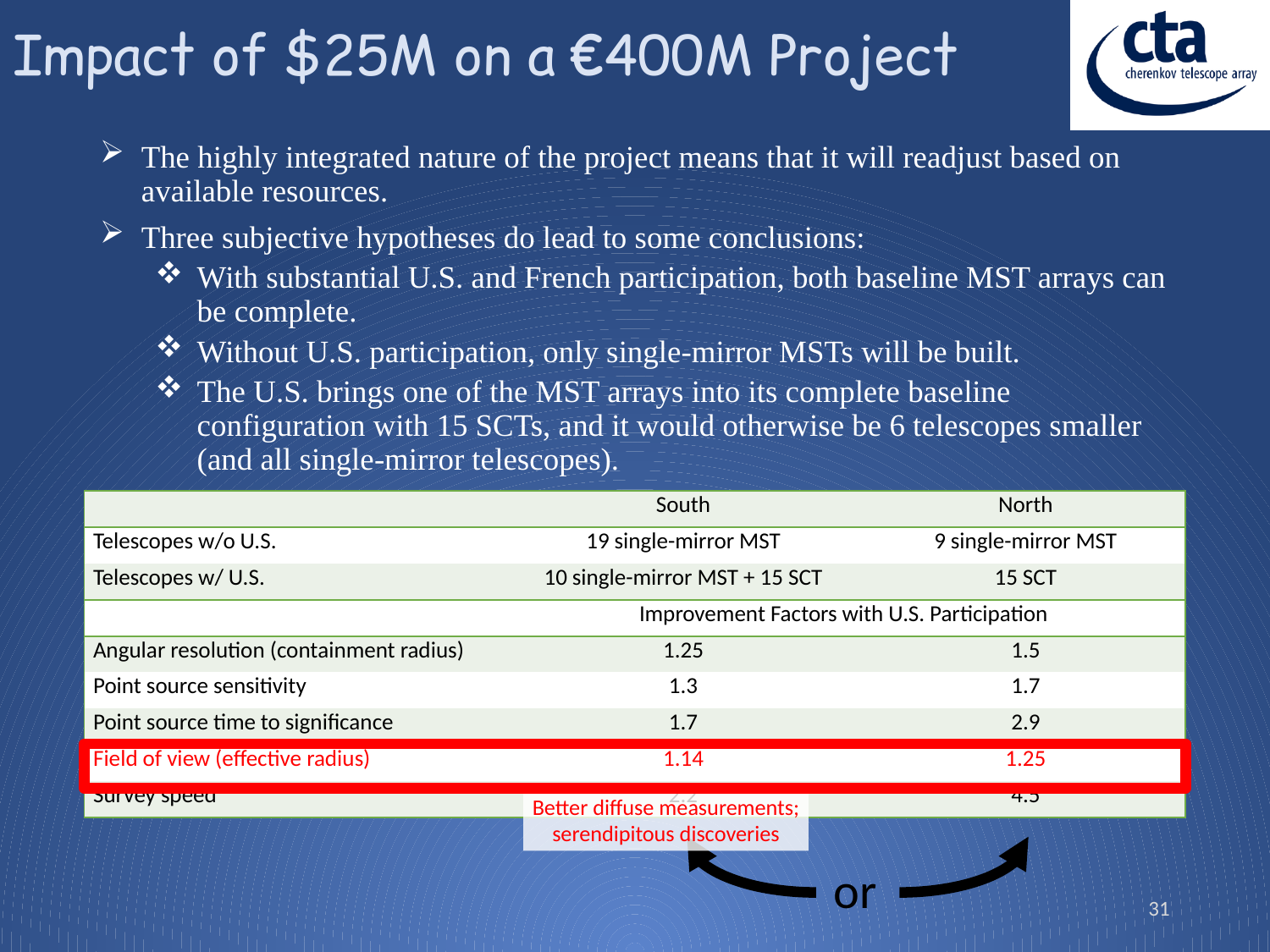

# Impact of $25M on a €400M Project
The highly integrated nature of the project means that it will readjust based on available resources.
Three subjective hypotheses do lead to some conclusions:
With substantial U.S. and French participation, both baseline MST arrays can be complete.
Without U.S. participation, only single-mirror MSTs will be built.
The U.S. brings one of the MST arrays into its complete baseline configuration with 15 SCTs, and it would otherwise be 6 telescopes smaller (and all single-mirror telescopes).
|  | South | North |
| --- | --- | --- |
| Telescopes w/o U.S. | 19 single-mirror MST | 9 single-mirror MST |
| Telescopes w/ U.S. | 10 single-mirror MST + 15 SCT | 15 SCT |
|  | Improvement Factors with U.S. Participation |  |
| Angular resolution (containment radius) | 1.25 | 1.5 |
| Point source sensitivity | 1.3 | 1.7 |
| Point source time to significance | 1.7 | 2.9 |
| Field of view (effective radius) | 1.14 | 1.25 |
| Survey speed | 2.2 | 4.5 |

or
Better diffuse measurements;
serendipitous discoveries
31